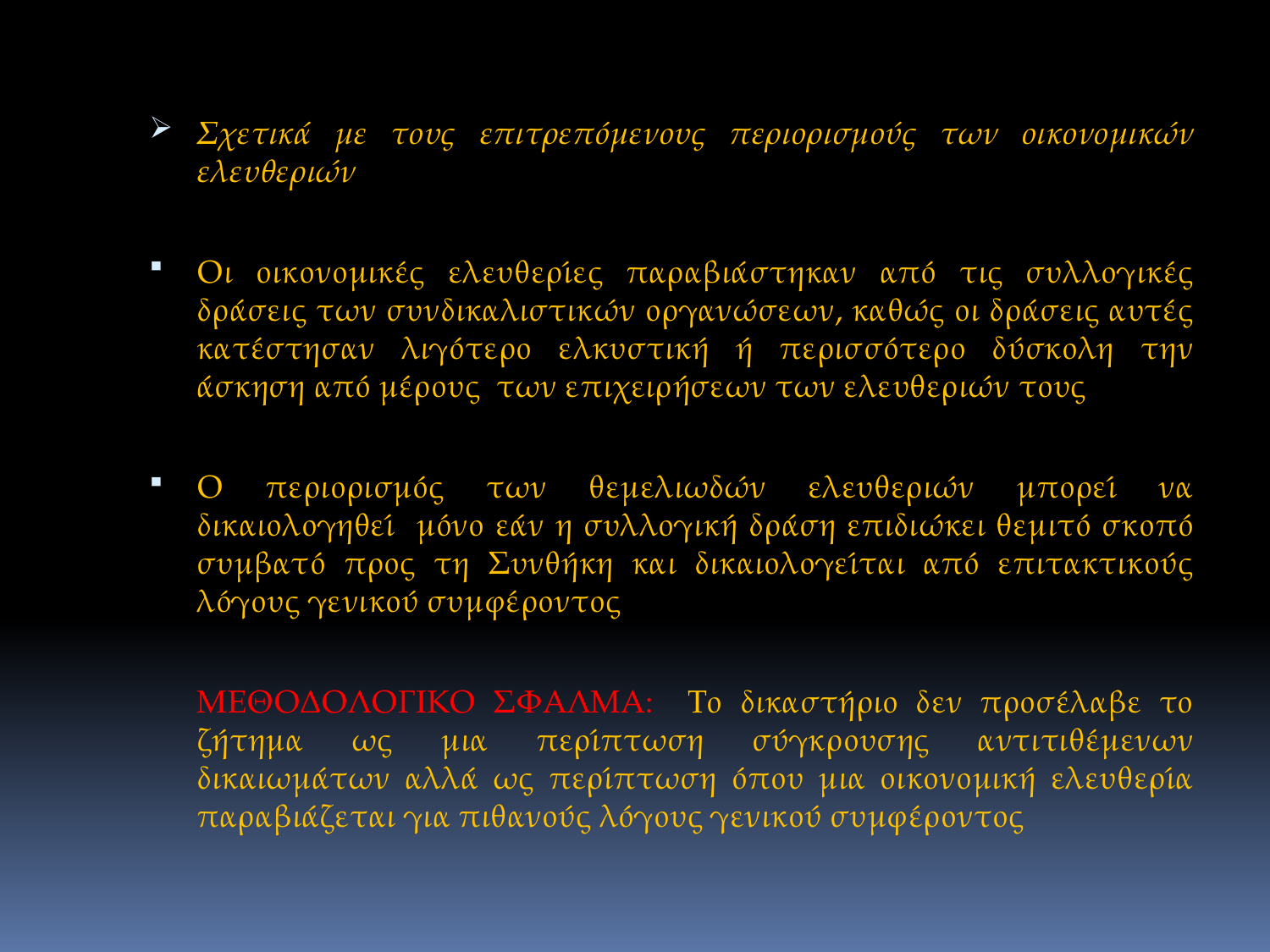

Σχετικά με τους επιτρεπόμενους περιορισμούς των οικονομικών ελευθεριών

Οι οικονομικές ελευθερίες παραβιάστηκαν από τις συλλογικές δράσεις των συνδικαλιστικών οργανώσεων, καθώς οι δράσεις αυτές κατέστησαν λιγότερο ελκυστική ή περισσότερο δύσκολη την άσκηση από μέρους  των επιχειρήσεων των ελευθεριών τους

Ο περιορισμός των θεμελιωδών ελευθεριών μπορεί να δικαιολογηθεί  μόνο εάν η συλλογική δράση επιδιώκει θεμιτό σκοπό συμβατό προς τη Συνθήκη και δικαιολογείται από επιτακτικούς λόγους γενικού συμφέροντος

	ΜΕΘΟΔΟΛΟΓΙΚΟ ΣΦΑΛΜΑ:  Το δικαστήριο δεν προσέλαβε το ζήτημα ως μια περίπτωση σύγκρουσης αντιτιθέμενων δικαιωμάτων αλλά ως περίπτωση όπου μια οικονομική ελευθερία παραβιάζεται για πιθανούς λόγους γενικού συμφέροντος